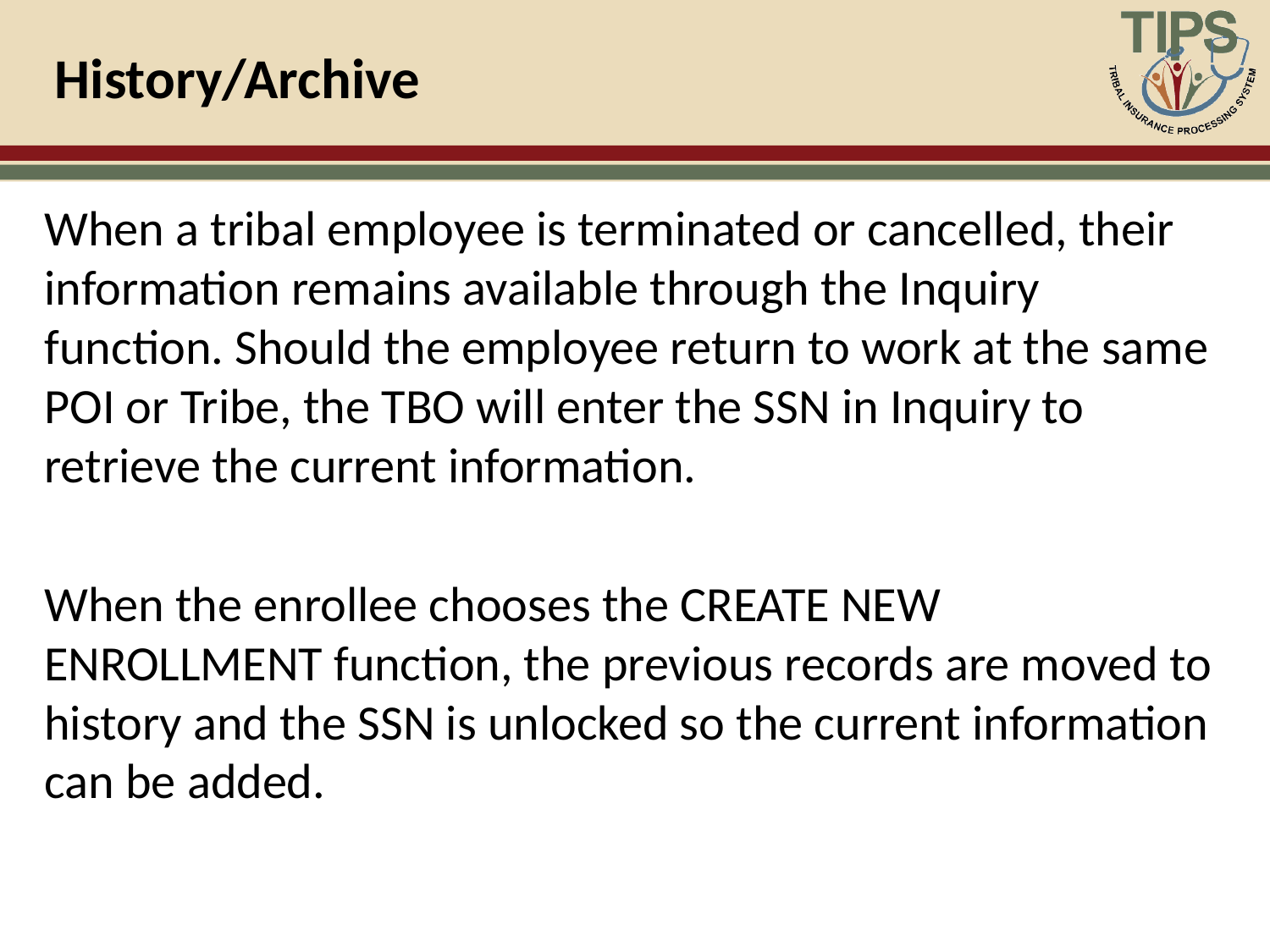

# History/Archive
When a tribal employee is terminated or cancelled, their information remains available through the Inquiry function. Should the employee return to work at the same POI or Tribe, the TBO will enter the SSN in Inquiry to retrieve the current information.

When the enrollee chooses the CREATE NEW ENROLLMENT function, the previous records are moved to history and the SSN is unlocked so the current information can be added.